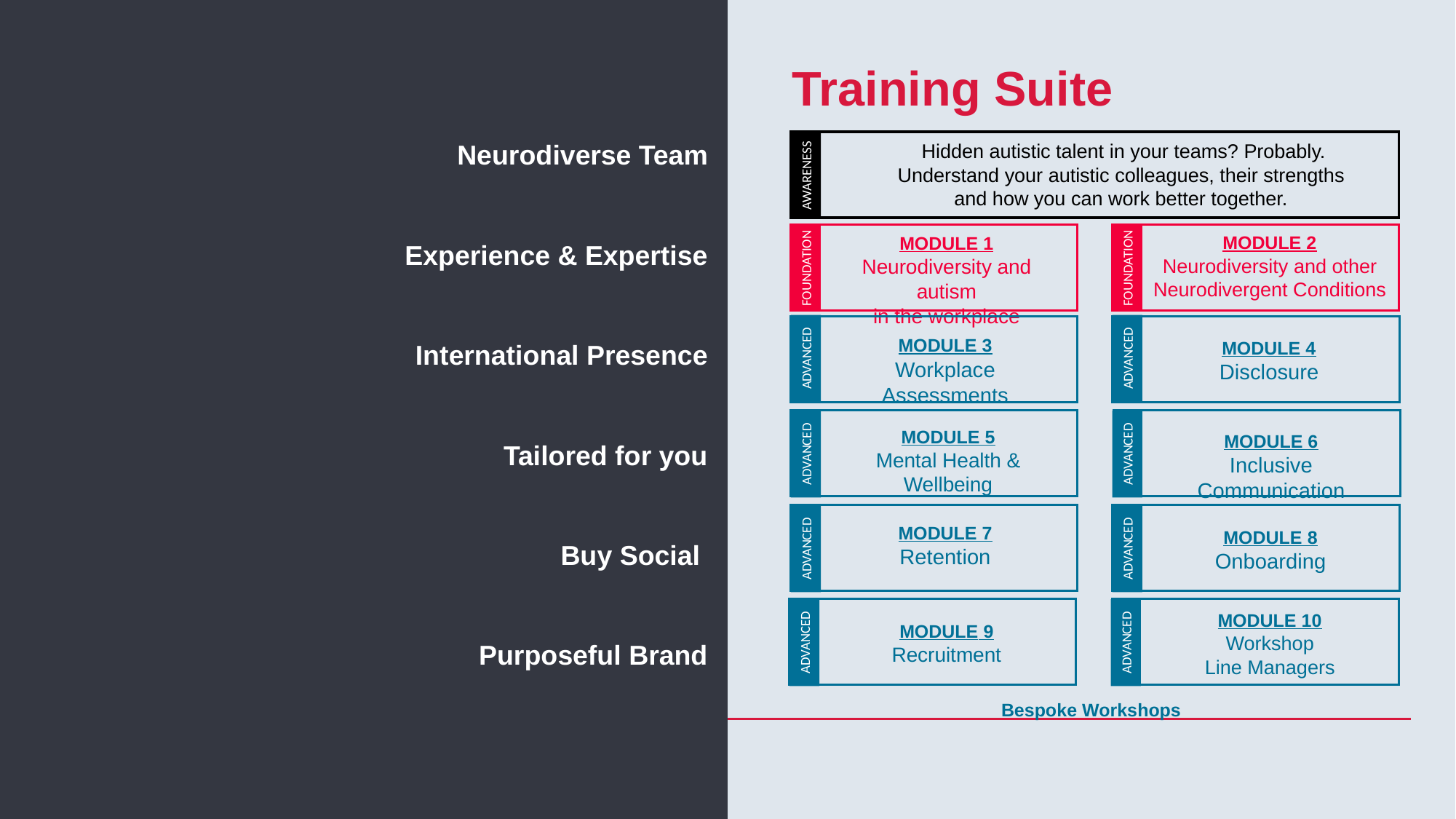

Training Suite
Neurodiverse Team

Experience & Expertise

International Presence

Tailored for you

Buy Social

Purposeful Brand

Hidden autistic talent in your teams? Probably.
Understand your autistic colleagues, their strengths
and how you can work better together.
AWARENESS

MODULE 1
Neurodiversity and autism
in the workplace
FOUNDATION

MODULE 2
Neurodiversity and other Neurodivergent Conditions
FOUNDATION

MODULE 3
Workplace Assessments
ADVANCED

MODULE 4
Disclosure
ADVANCED

MODULE 5
Mental Health & Wellbeing
ADVANCED

MODULE 6
Inclusive Communication
ADVANCED

MODULE 7
Retention
MODULE 8
Onboarding
ADVANCED
ADVANCED

MODULE 10
Workshop
Line Managers
MODULE 9
Recruitment
ADVANCED
ADVANCED
Bespoke Workshops